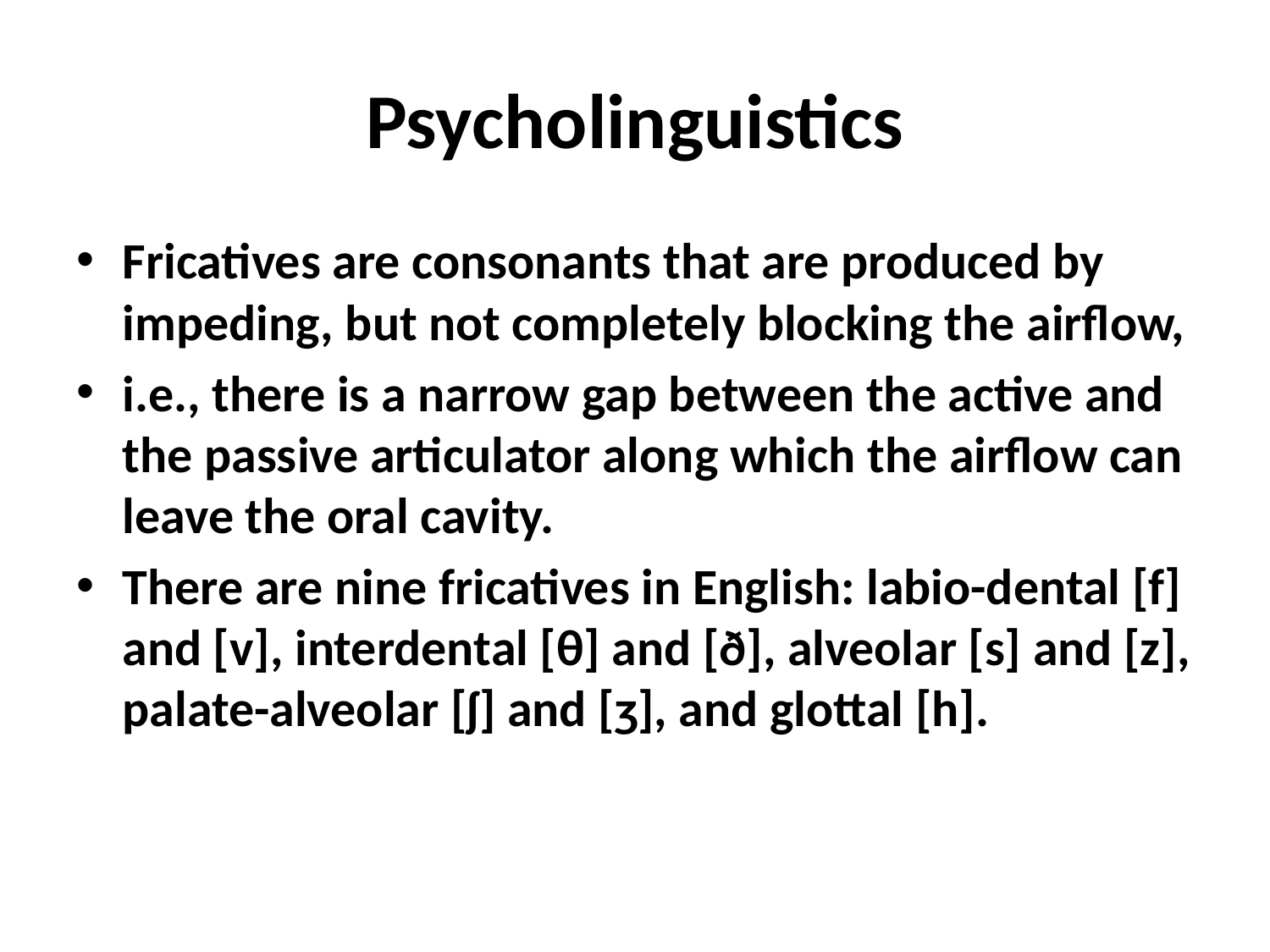

# Psycholinguistics
Fricatives are consonants that are produced by impeding, but not completely blocking the airflow,
i.e., there is a narrow gap between the active and the passive articulator along which the airflow can leave the oral cavity.
There are nine fricatives in English: labio-dental [f] and [v], interdental [θ] and [ð], alveolar [s] and [z], palate-alveolar [ʃ] and [ʒ], and glottal [h].